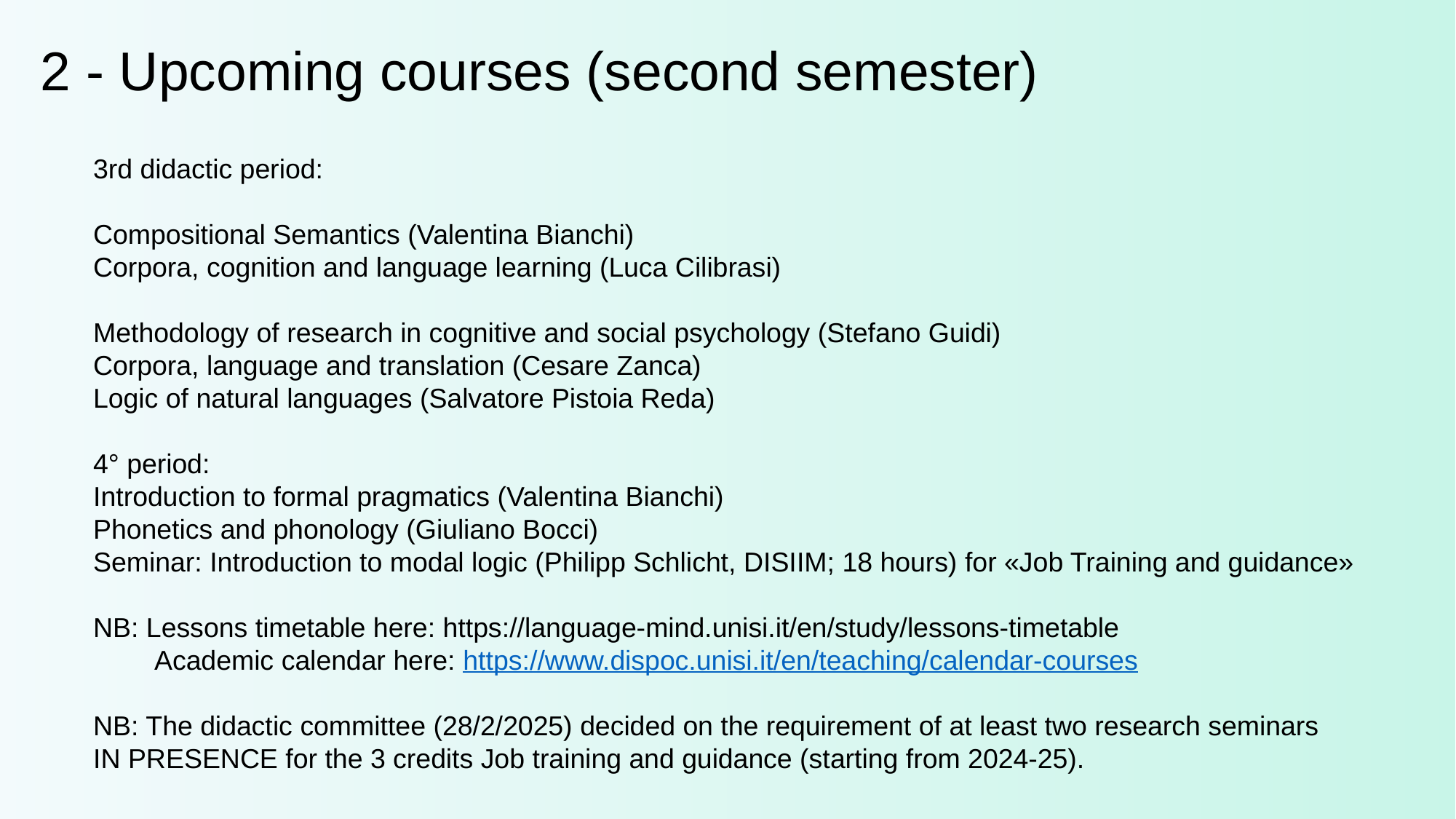

# 2 - Upcoming courses (second semester)
3rd didactic period:

Compositional Semantics (Valentina Bianchi)
Corpora, cognition and language learning (Luca Cilibrasi)

Methodology of research in cognitive and social psychology (Stefano Guidi)
Corpora, language and translation (Cesare Zanca)
Logic of natural languages (Salvatore Pistoia Reda)

4° period:
Introduction to formal pragmatics (Valentina Bianchi)
Phonetics and phonology (Giuliano Bocci)
Seminar: Introduction to modal logic (Philipp Schlicht, DISIIM; 18 hours) for «Job Training and guidance»

NB: Lessons timetable here: https://language-mind.unisi.it/en/study/lessons-timetable
        Academic calendar here: https://www.dispoc.unisi.it/en/teaching/calendar-courses

NB: The didactic committee (28/2/2025) decided on the requirement of at least two research seminars
IN PRESENCE for the 3 credits Job training and guidance (starting from 2024-25).